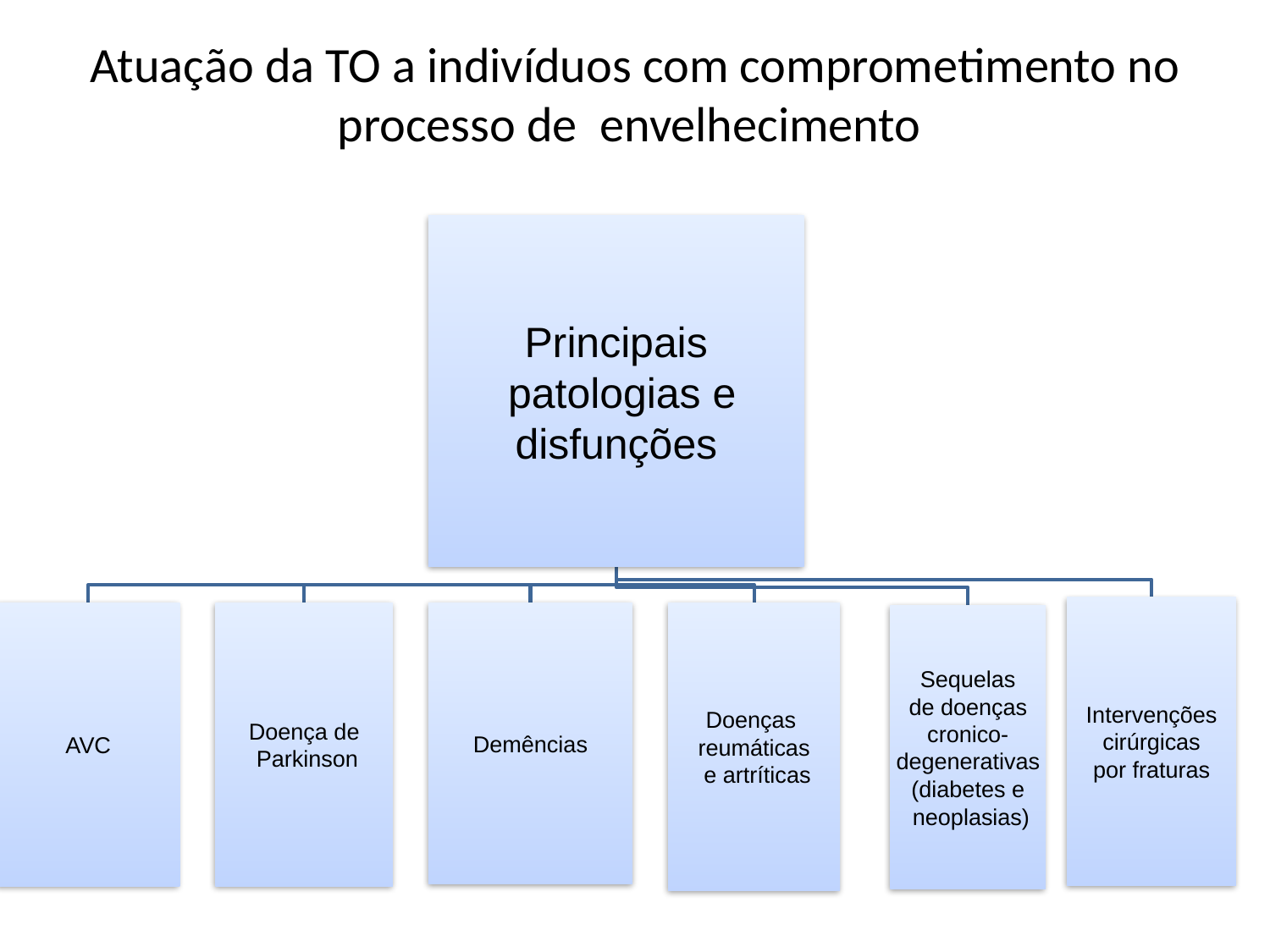

# Atuação da TO a indivíduos com comprometimento no processo de  envelhecimento
Principais
 patologias e disfunções
AVC
Doença de
 Parkinson
Demências
Doenças
reumáticas
 e artríticas
Sequelas
 de doenças
cronico-
degenerativas
(diabetes e
 neoplasias)
Intervenções
 cirúrgicas
por fraturas